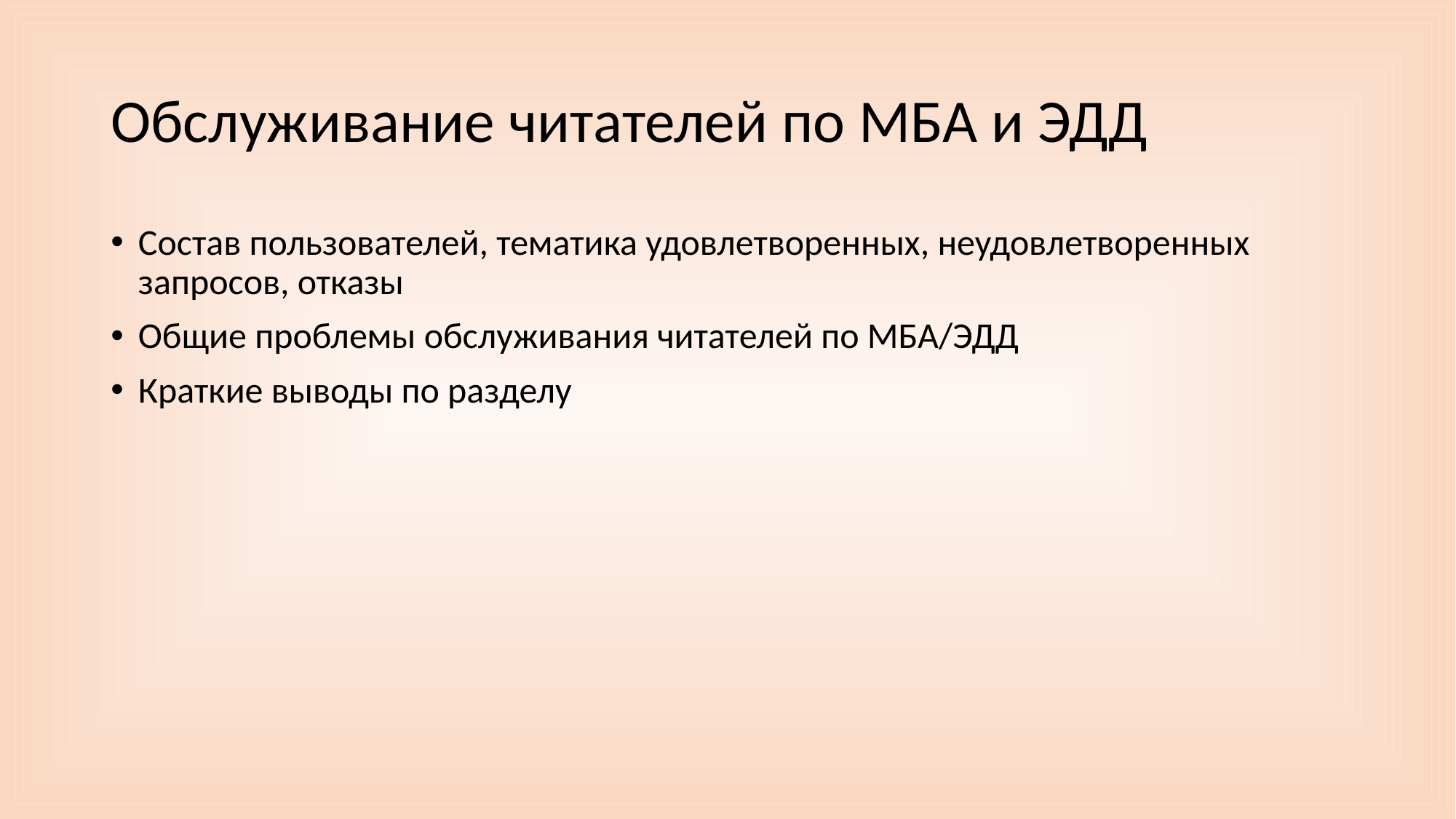

# Обслуживание читателей по МБА и ЭДД
Состав пользователей, тематика удовлетворенных, неудовлетворенных запросов, отказы
Общие проблемы обслуживания читателей по МБА/ЭДД
Краткие выводы по разделу